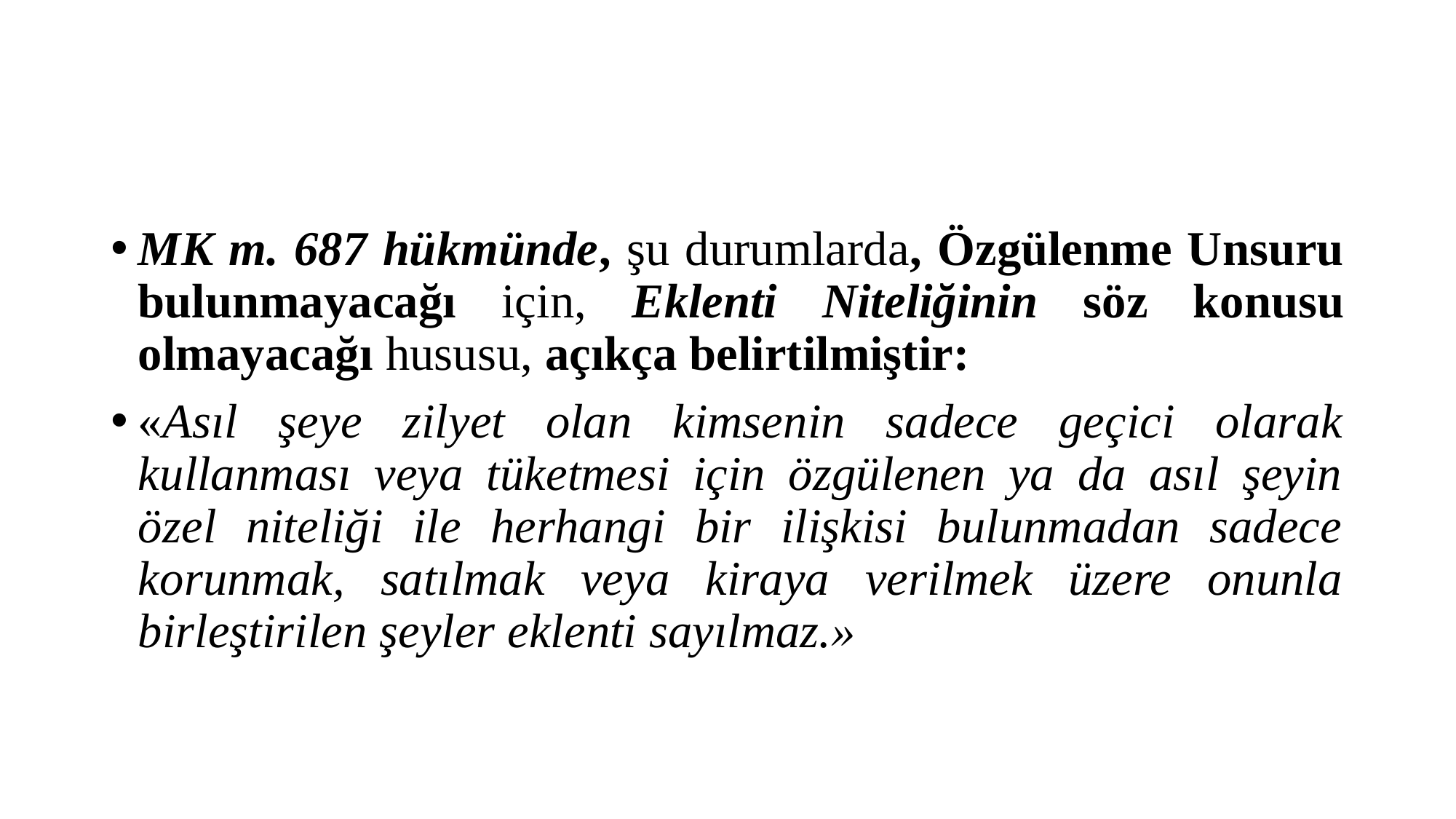

#
MK m. 687 hükmünde, şu durumlarda, Özgülenme Unsuru bulunmayacağı için, Eklenti Niteliğinin söz konusu olmayacağı hususu, açıkça belirtilmiştir:
«Asıl şeye zilyet olan kimsenin sadece geçici olarak kullanması veya tüketmesi için özgülenen ya da asıl şeyin özel niteliği ile herhangi bir ilişkisi bulunmadan sadece korunmak, satılmak veya kiraya verilmek üzere onunla birleştirilen şeyler eklenti sayılmaz.»